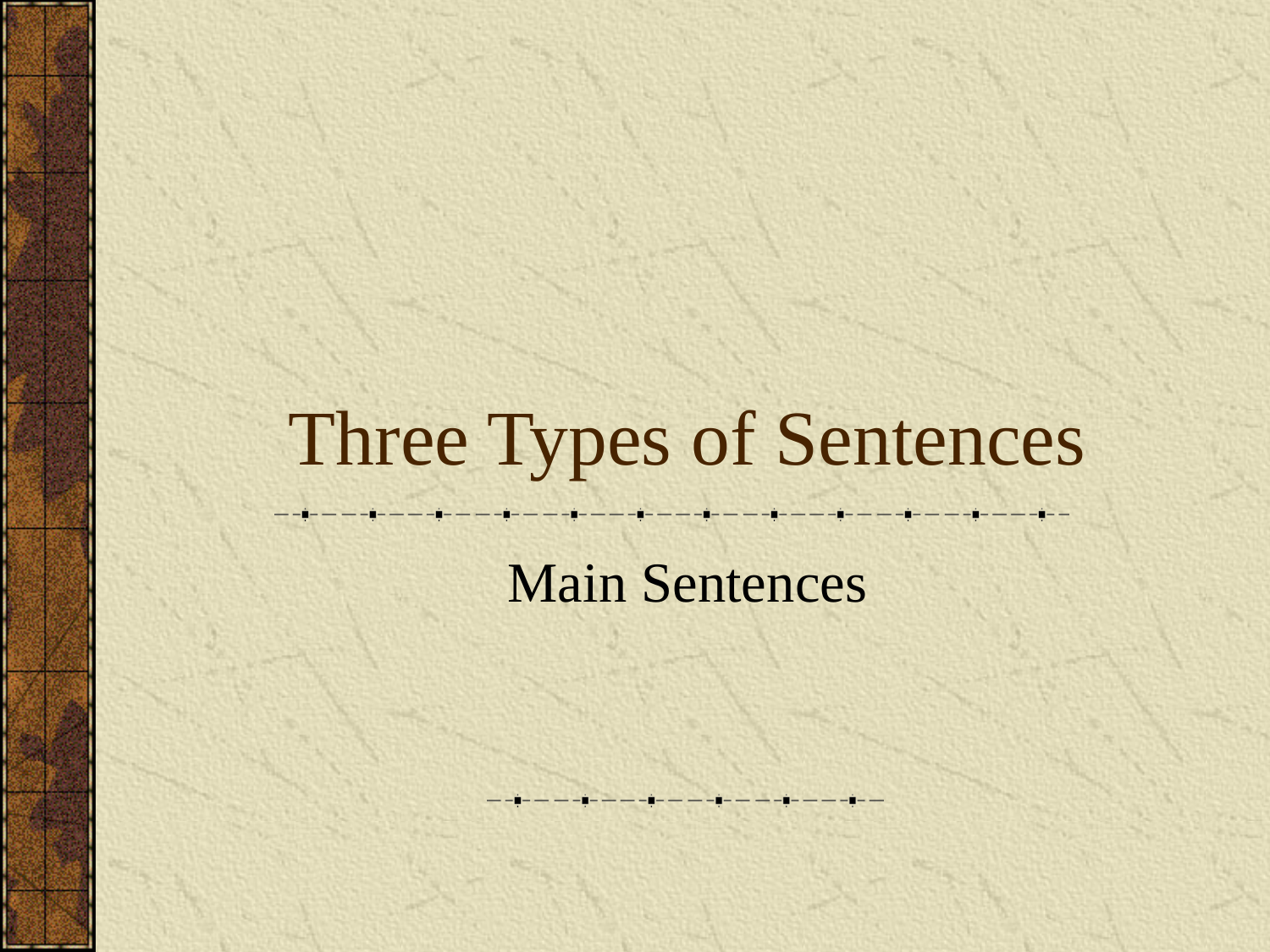

# Three Types of Sentences
Main Sentences